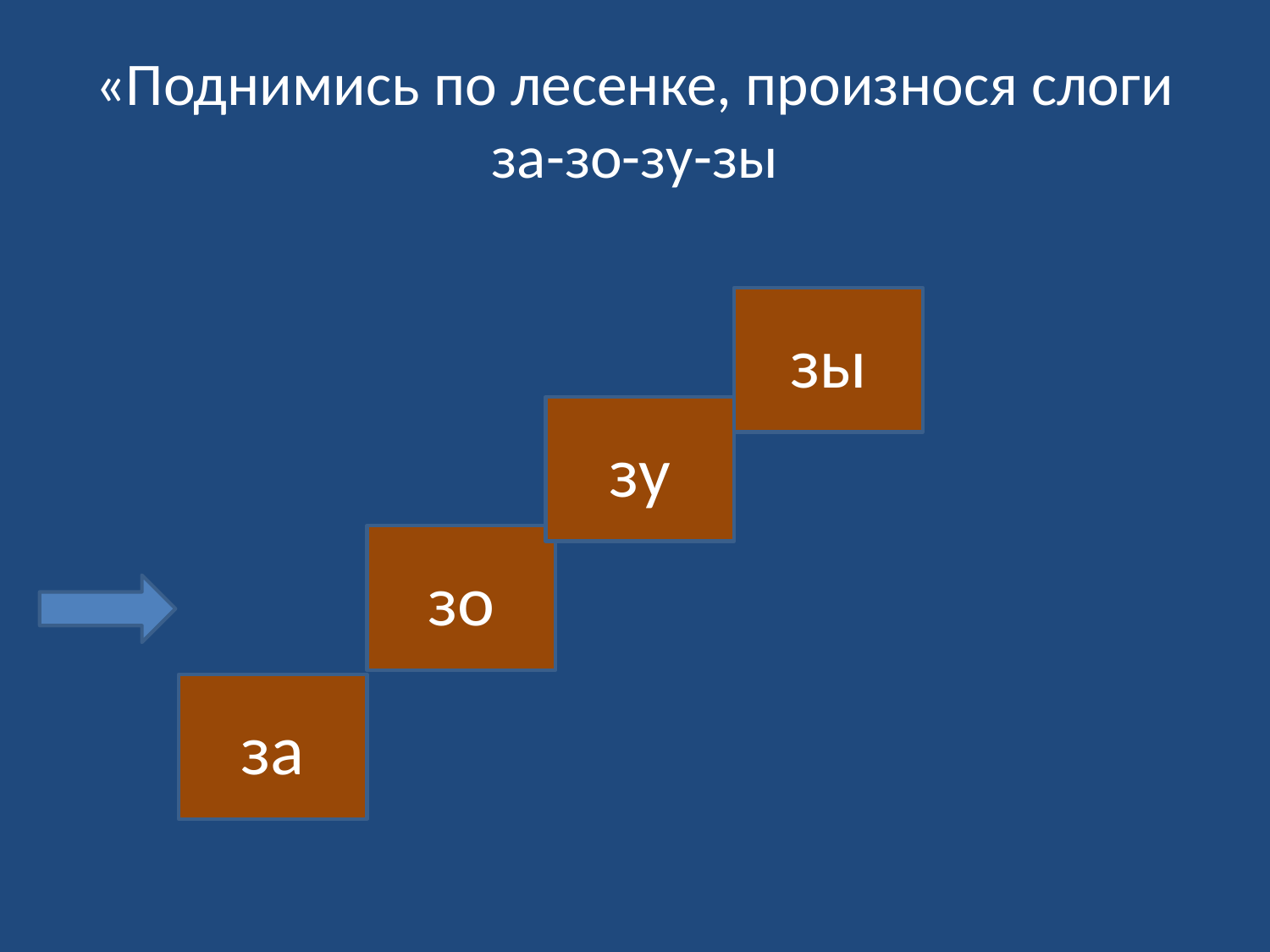

# «Поднимись по лесенке, произнося слоги за-зо-зу-зы
зы
зу
зо

за